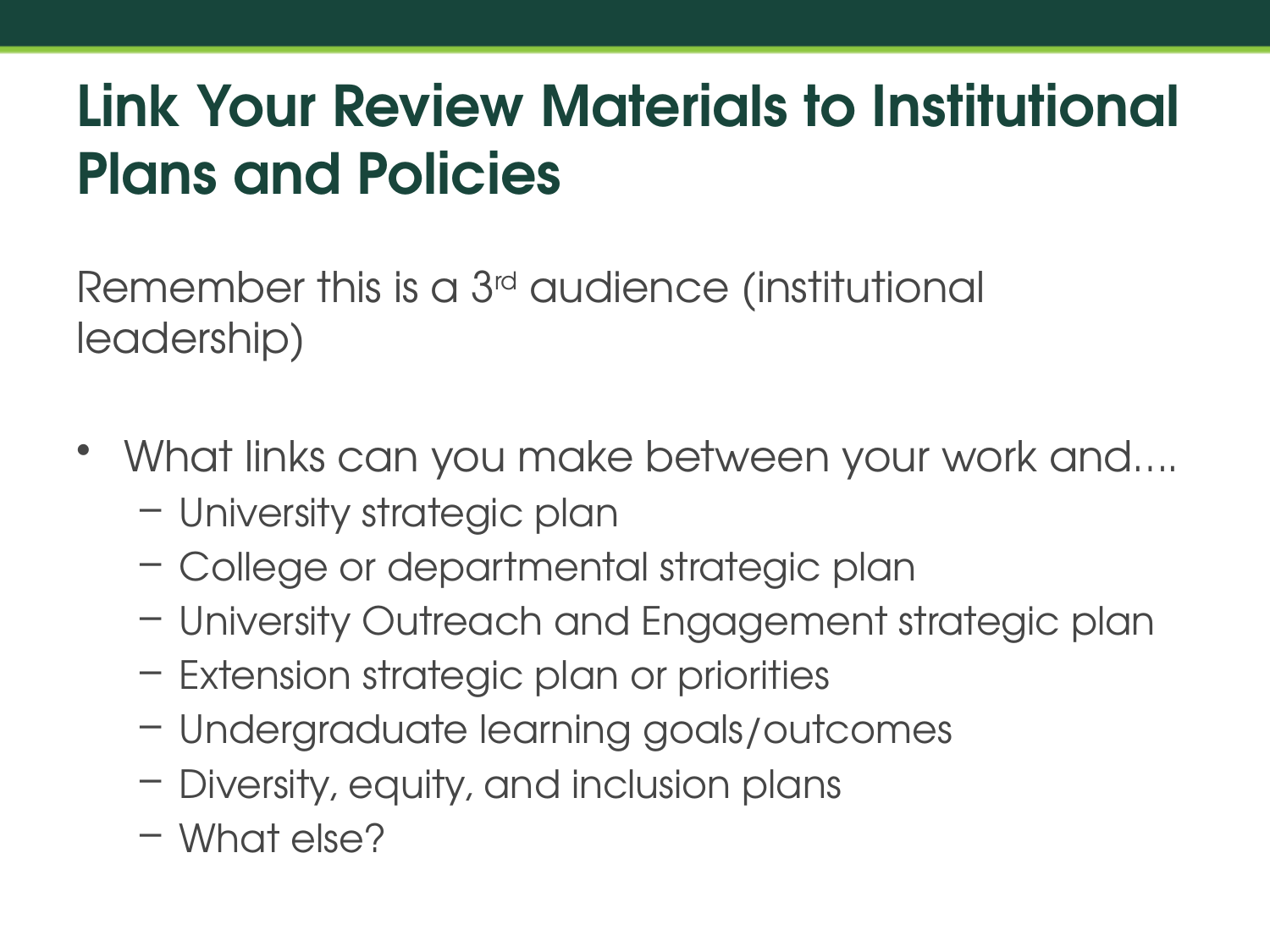

# Link Your Review Materials to Institutional Plans and Policies
Remember this is a 3rd audience (institutional leadership)

What links can you make between your work and….
University strategic plan
College or departmental strategic plan
University Outreach and Engagement strategic plan
Extension strategic plan or priorities
Undergraduate learning goals/outcomes
Diversity, equity, and inclusion plans
What else?